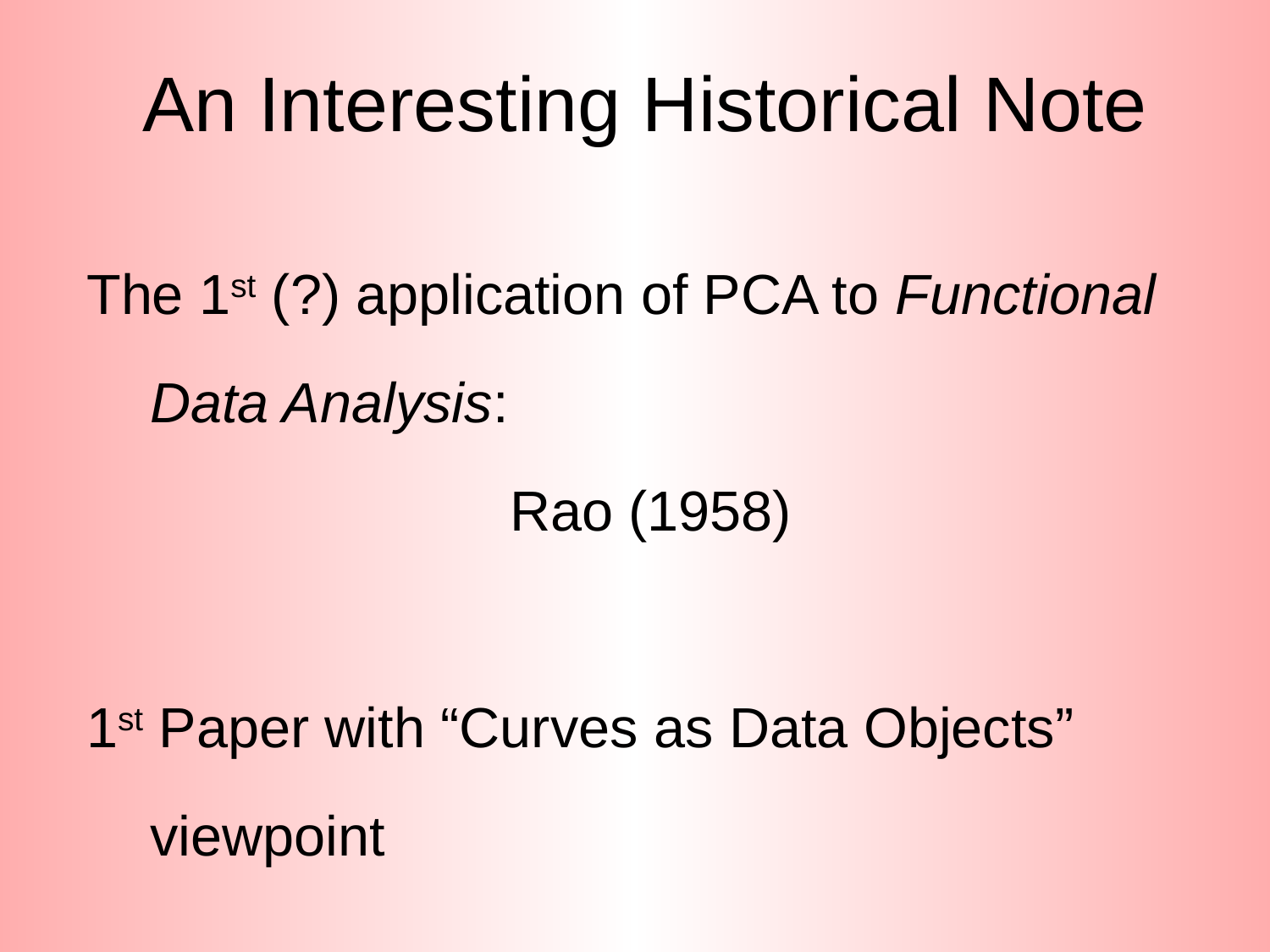

# An Interesting Historical Note
The 1st (?) application of PCA to Functional Data Analysis:
Rao (1958)

1st Paper with “Curves as Data Objects” viewpoint